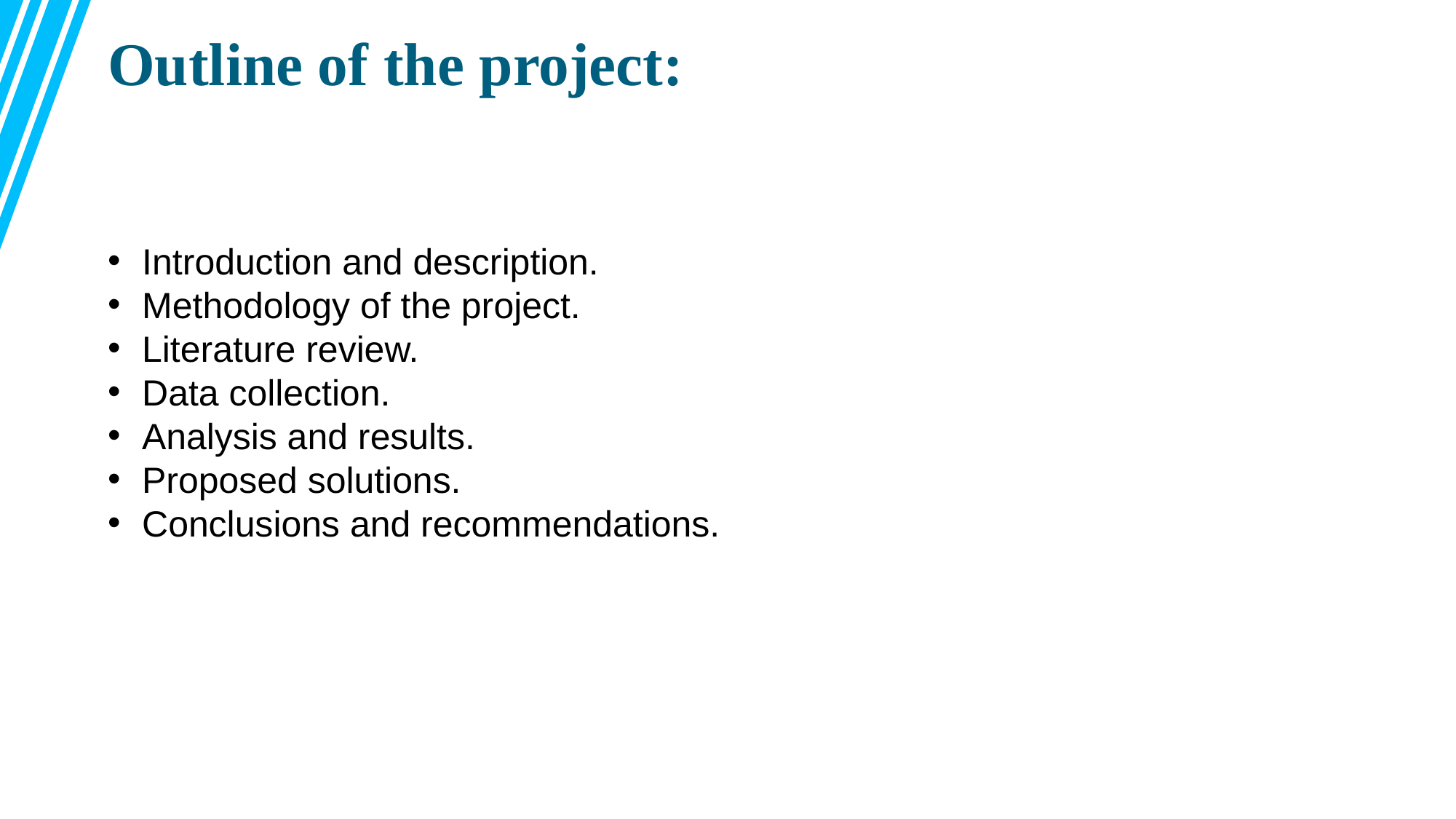

Outline of the project:
Introduction and description.
Methodology of the project.
Literature review.
Data collection.
Analysis and results.
Proposed solutions.
Conclusions and recommendations.